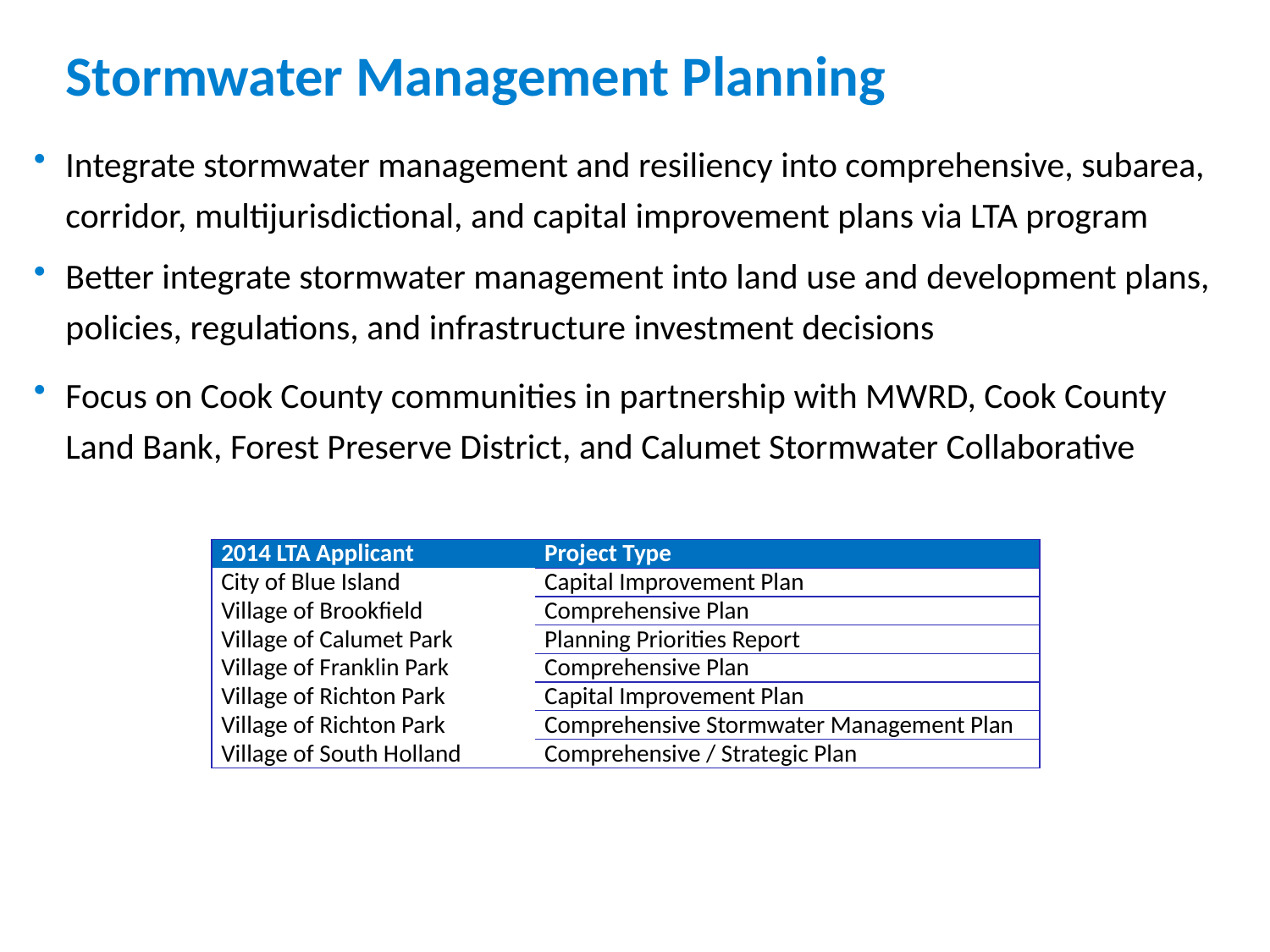

# Stormwater Management Planning
Integrate stormwater management and resiliency into comprehensive, subarea, corridor, multijurisdictional, and capital improvement plans via LTA program
Better integrate stormwater management into land use and development plans, policies, regulations, and infrastructure investment decisions
Focus on Cook County communities in partnership with MWRD, Cook County Land Bank, Forest Preserve District, and Calumet Stormwater Collaborative
| 2014 LTA Applicant | Project Type |
| --- | --- |
| City of Blue Island | Capital Improvement Plan |
| Village of Brookfield | Comprehensive Plan |
| Village of Calumet Park | Planning Priorities Report |
| Village of Franklin Park | Comprehensive Plan |
| Village of Richton Park | Capital Improvement Plan |
| Village of Richton Park | Comprehensive Stormwater Management Plan |
| Village of South Holland | Comprehensive / Strategic Plan |